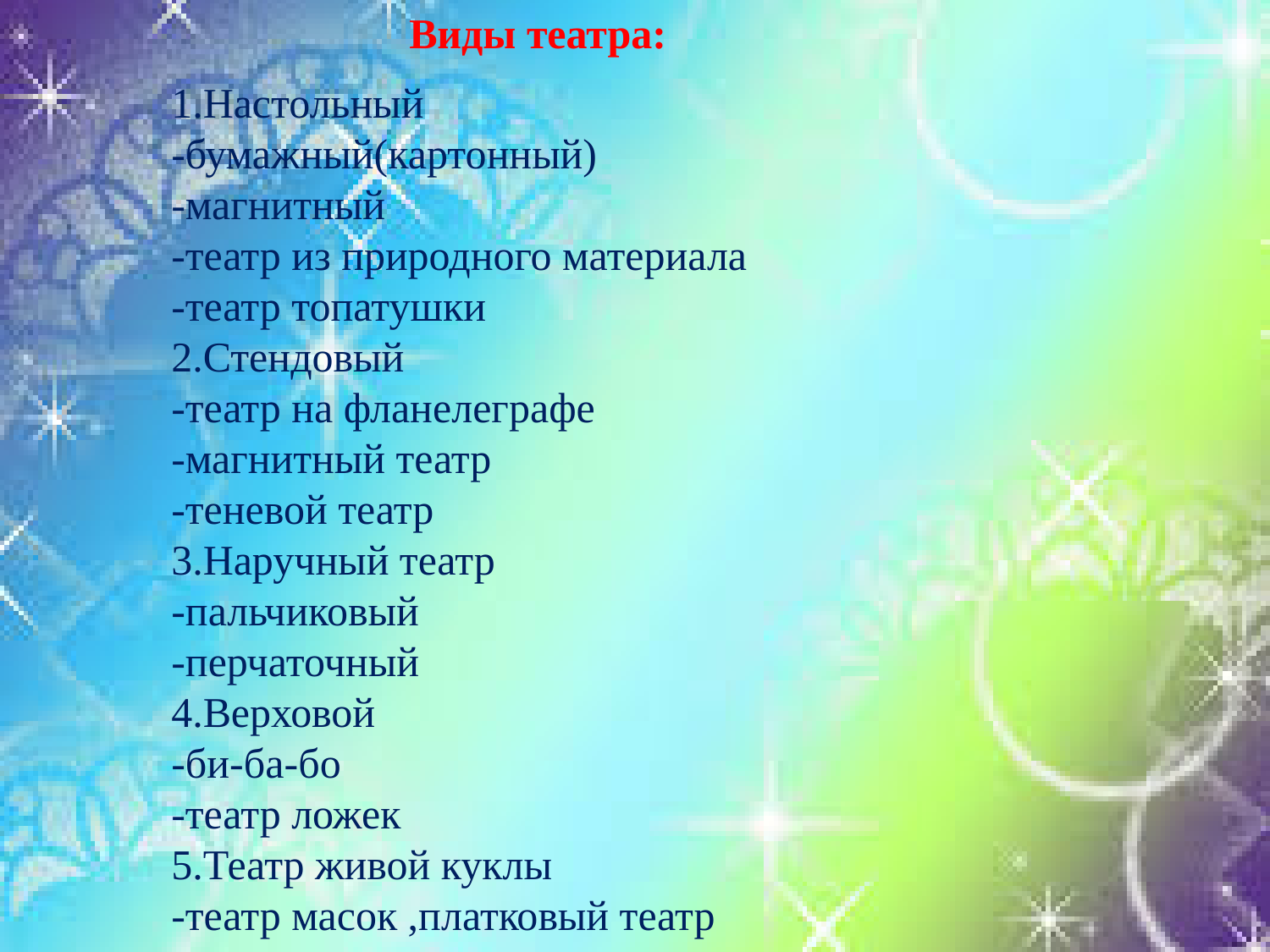

Виды театра:
1.Настольный
-бумажный(картонный)
-магнитный
-театр из природного материала
-театр топатушки
2.Стендовый
-театр на фланелеграфе
-магнитный театр
-теневой театр
3.Наручный театр
-пальчиковый
-перчаточный
4.Верховой
-би-ба-бо
-театр ложек
5.Театр живой куклы
-театр масок ,платковый театр